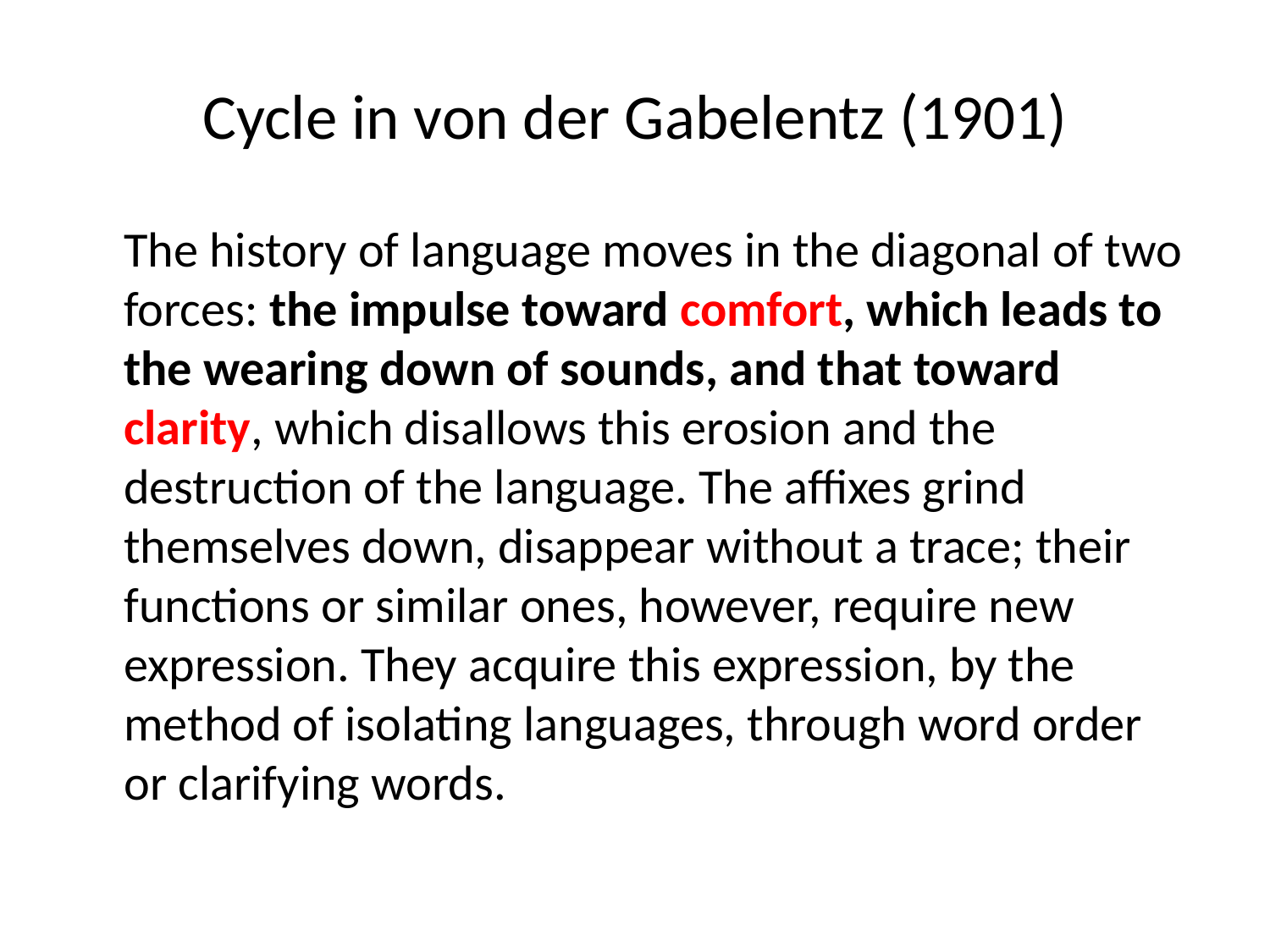

# Cycle in von der Gabelentz (1901)
	The history of language moves in the diagonal of two forces: the impulse toward comfort, which leads to the wearing down of sounds, and that toward clarity, which disallows this erosion and the destruction of the language. The affixes grind themselves down, disappear without a trace; their functions or similar ones, however, require new expression. They acquire this expression, by the method of isolating languages, through word order or clarifying words.